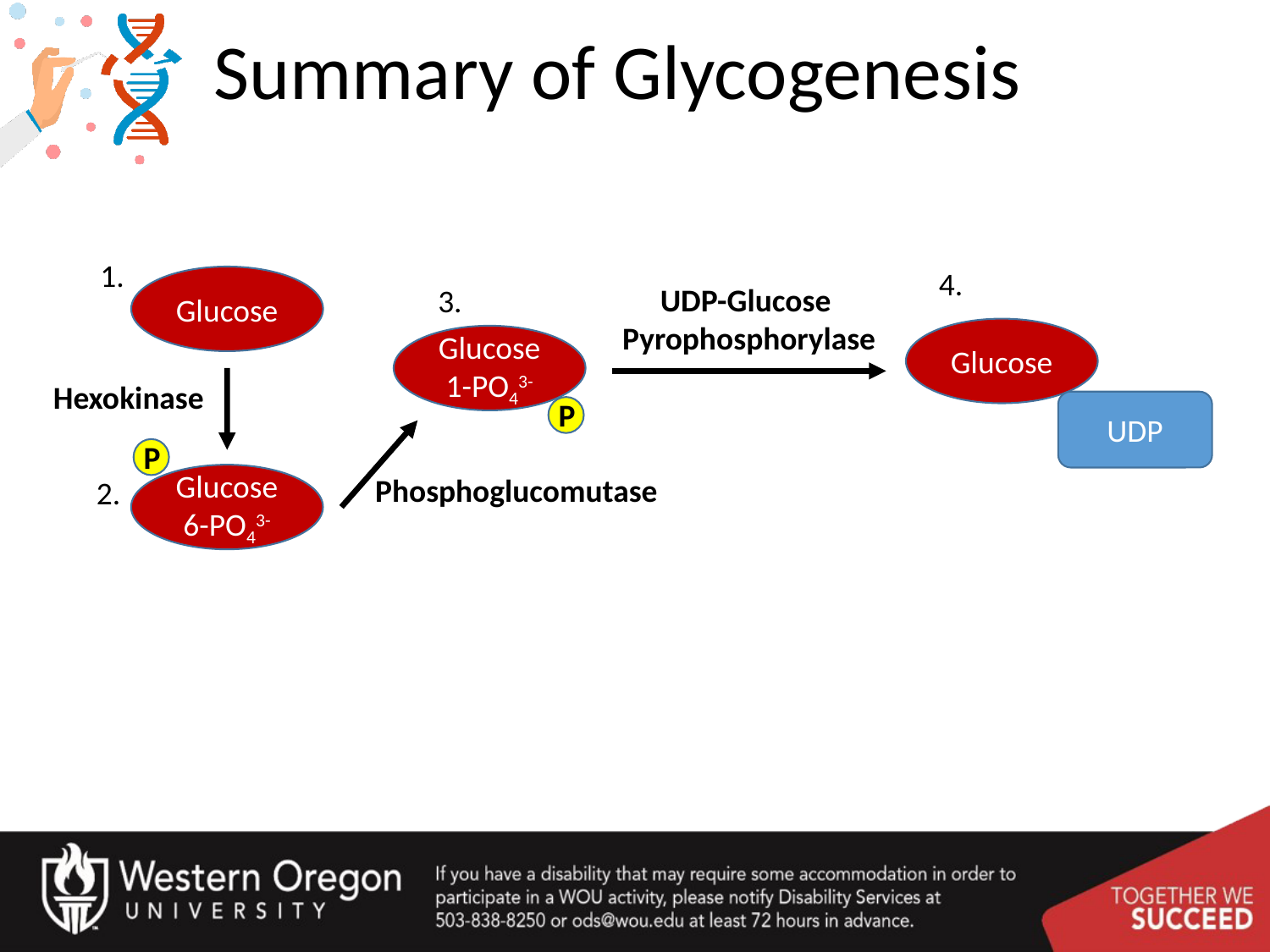

# Summary of Glycogenesis
1.
4.
Glucose
UDP-Glucose
Pyrophosphorylase
3.
Glucose
Glucose
1-PO43-
Hexokinase
P

UDP
P

Glucose
6-PO43-
Phosphoglucomutase
2.